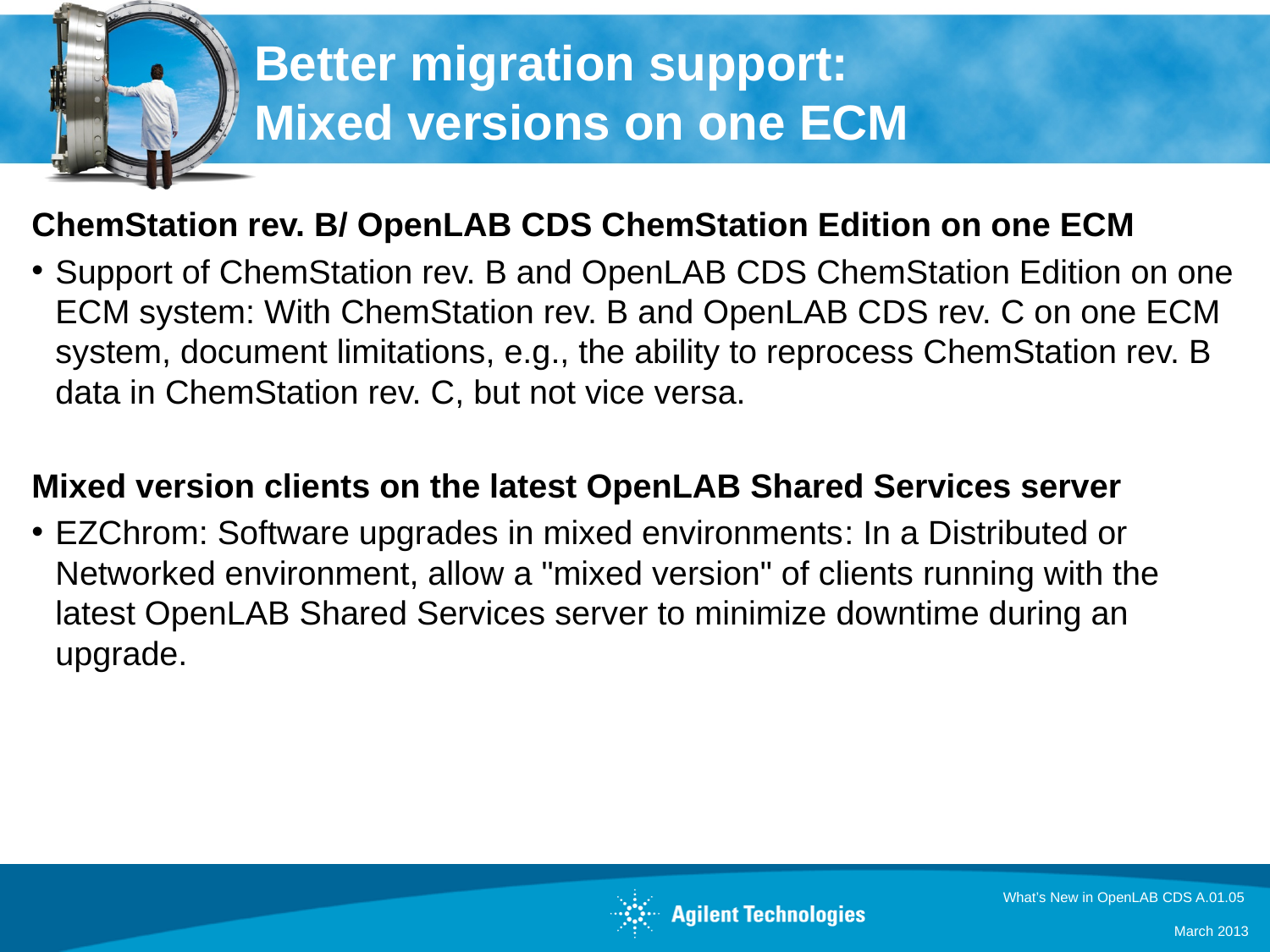

# Better migration support: Mixed versions on one ECM
ChemStation rev. B/ OpenLAB CDS ChemStation Edition on one ECM
Support of ChemStation rev. B and OpenLAB CDS ChemStation Edition on one ECM system: With ChemStation rev. B and OpenLAB CDS rev. C on one ECM system, document limitations, e.g., the ability to reprocess ChemStation rev. B data in ChemStation rev. C, but not vice versa.

Mixed version clients on the latest OpenLAB Shared Services server
EZChrom: Software upgrades in mixed environments: In a Distributed or Networked environment, allow a "mixed version" of clients running with the latest OpenLAB Shared Services server to minimize downtime during an upgrade.